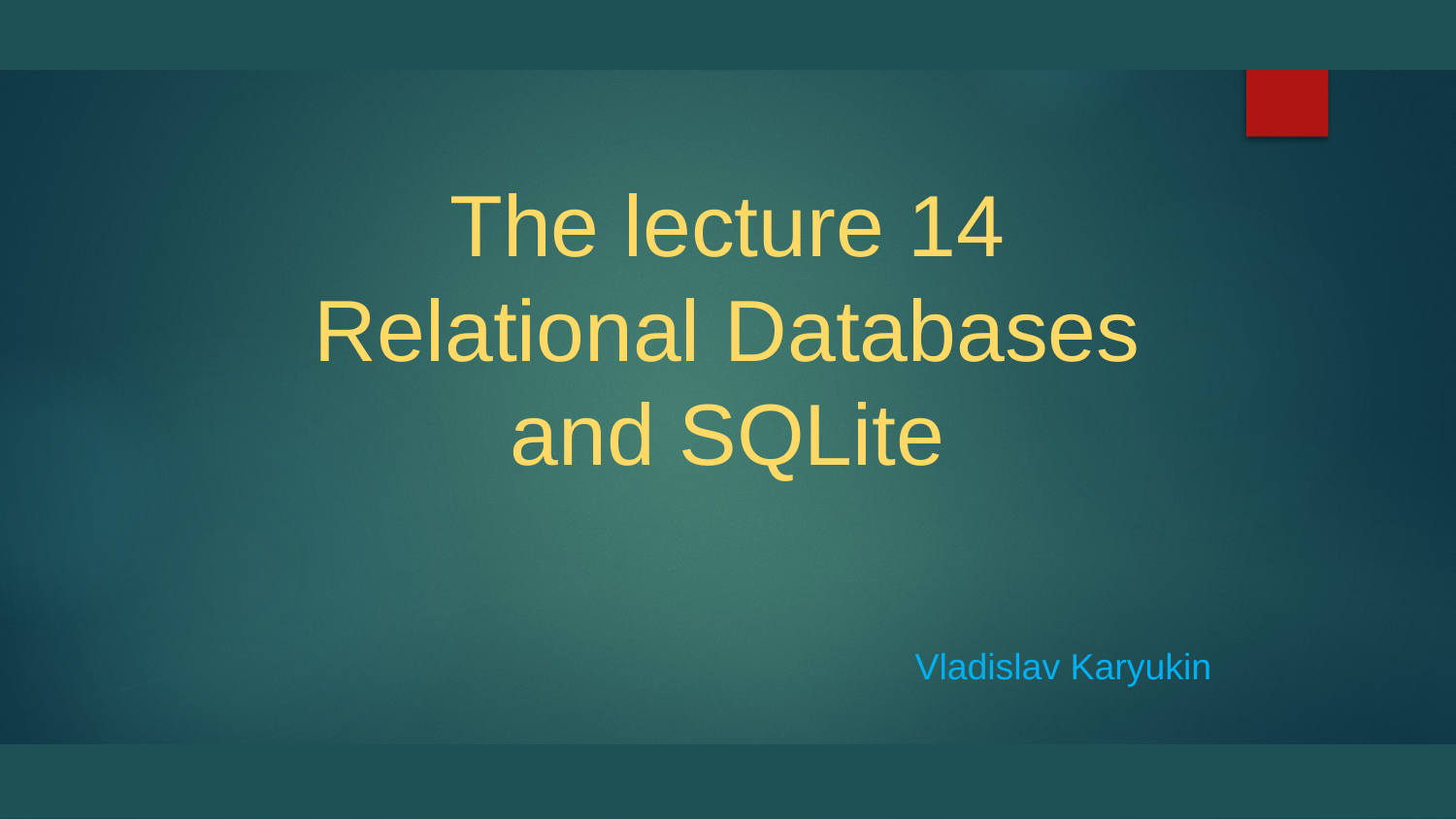

# The lecture 14 Relational Databases and SQLite
Vladislav Karyukin